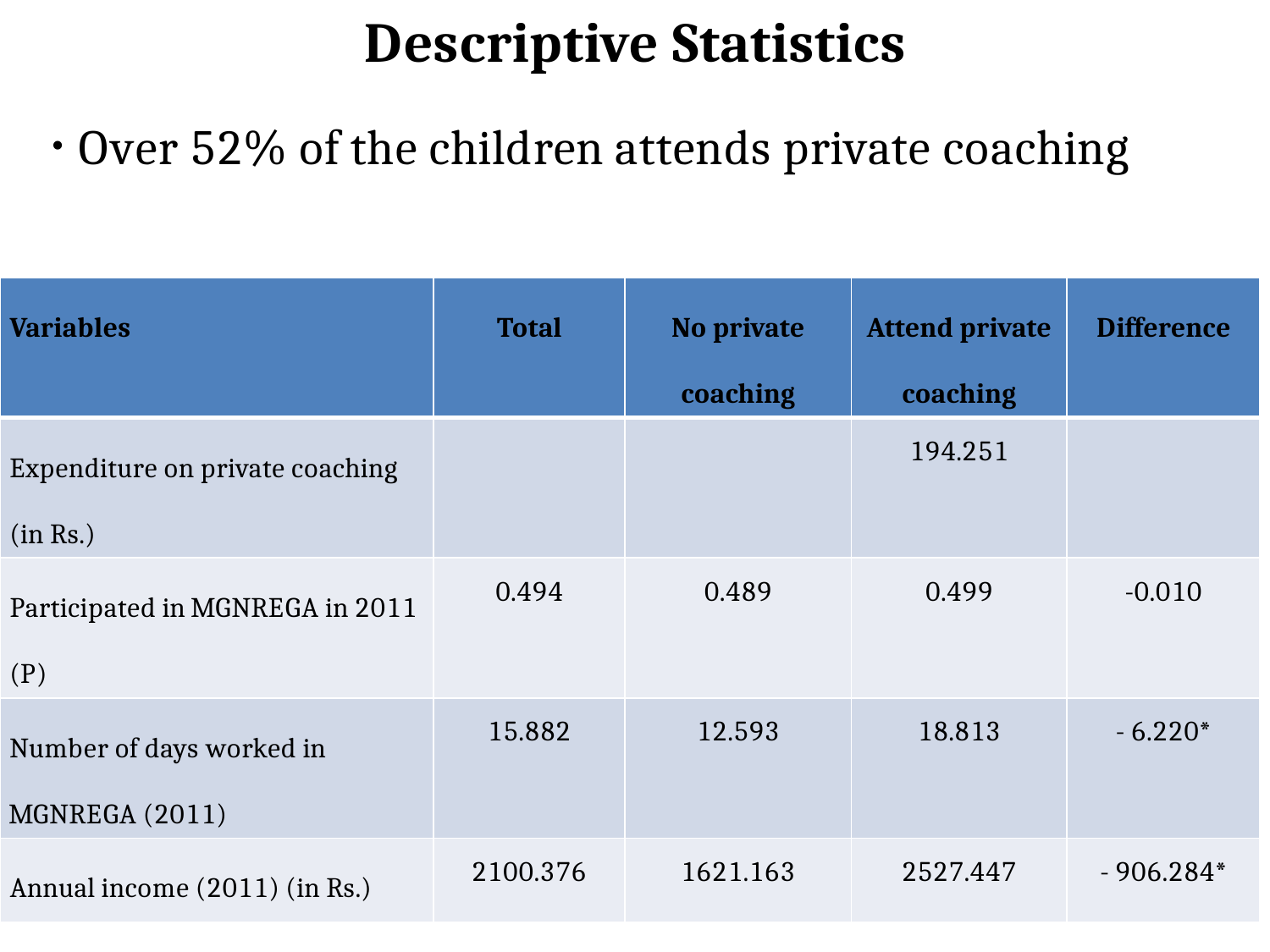

# Descriptive Statistics
  Over 52% of the children attends private coaching
| Variables | Total | No private coaching | Attend private coaching | Difference |
| --- | --- | --- | --- | --- |
| Expenditure on private coaching (in Rs.) |  |  | 194.251 |  |
| Participated in MGNREGA in 2011 (P) | 0.494 | 0.489 | 0.499 | -0.010 |
| Number of days worked in MGNREGA (2011) | 15.882 | 12.593 | 18.813 | - 6.220\* |
| Annual income (2011) (in Rs.) | 2100.376 | 1621.163 | 2527.447 | - 906.284\* |